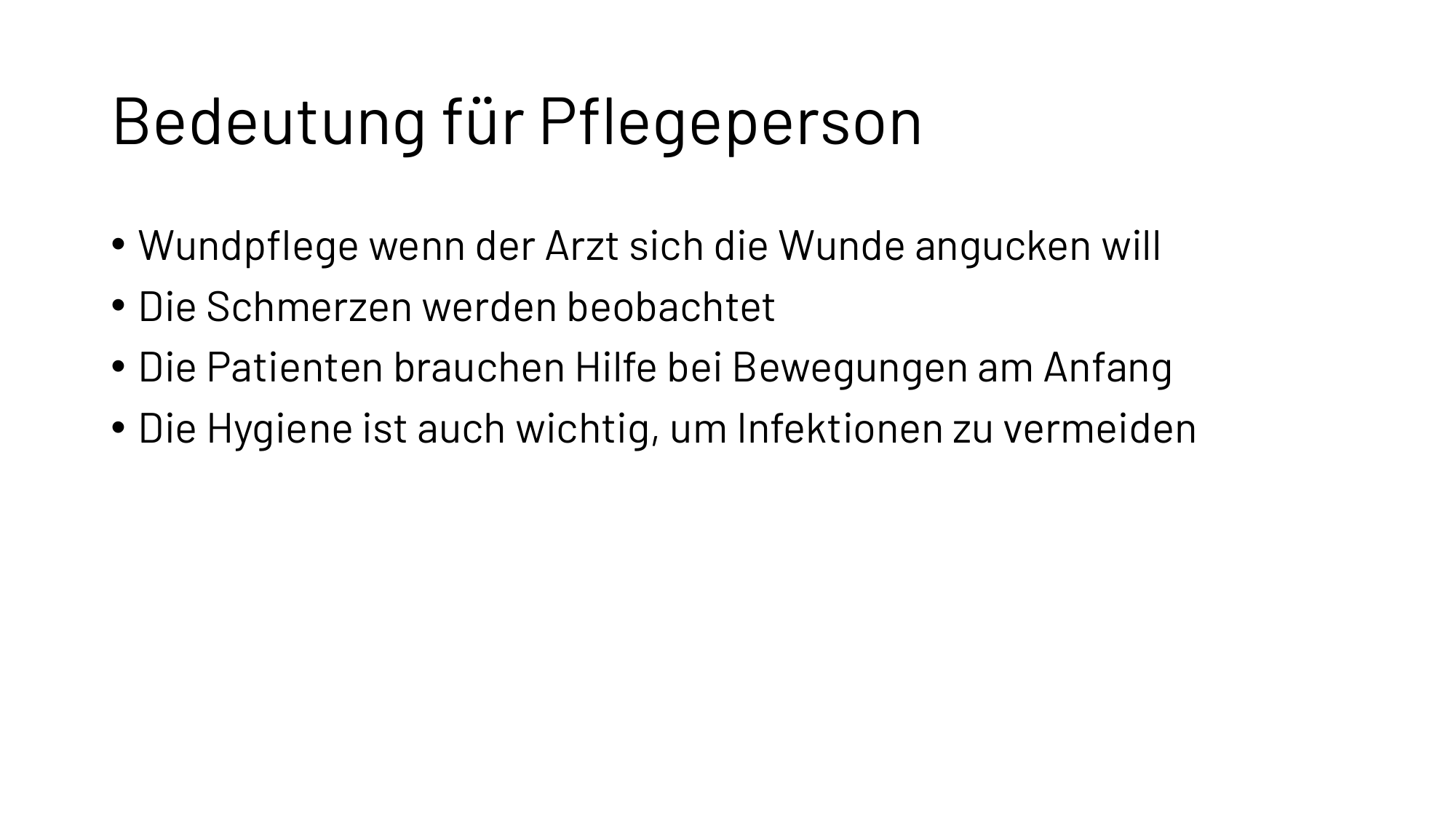

# Bedeutung für Pflegeperson
Wundpflege wenn der Arzt sich die Wunde angucken will
Die Schmerzen werden beobachtet
Die Patienten brauchen Hilfe bei Bewegungen am Anfang
Die Hygiene ist auch wichtig, um Infektionen zu vermeiden